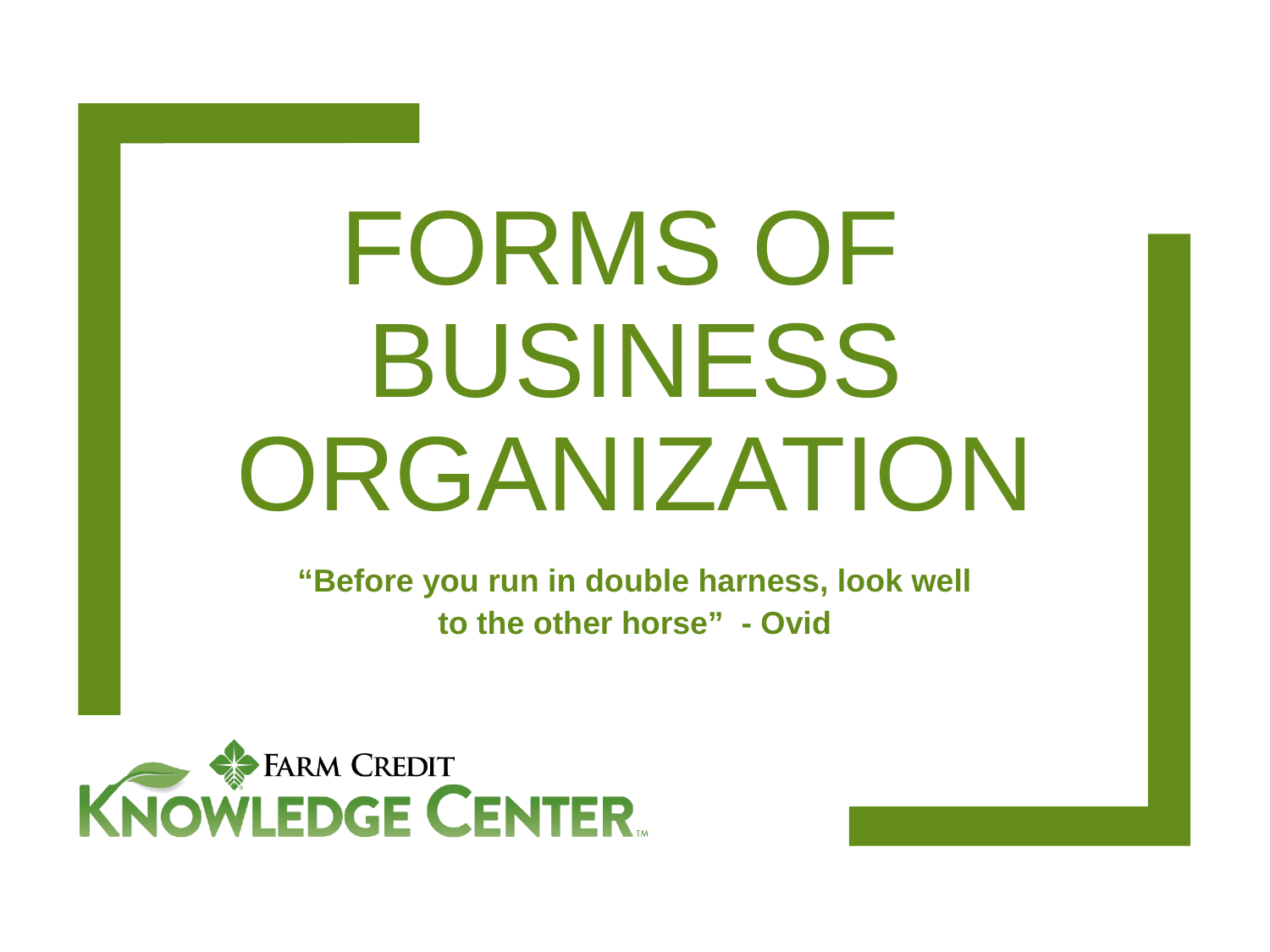

# Forms of Business Organization
“Before you run in double harness, look well to the other horse”  - Ovid